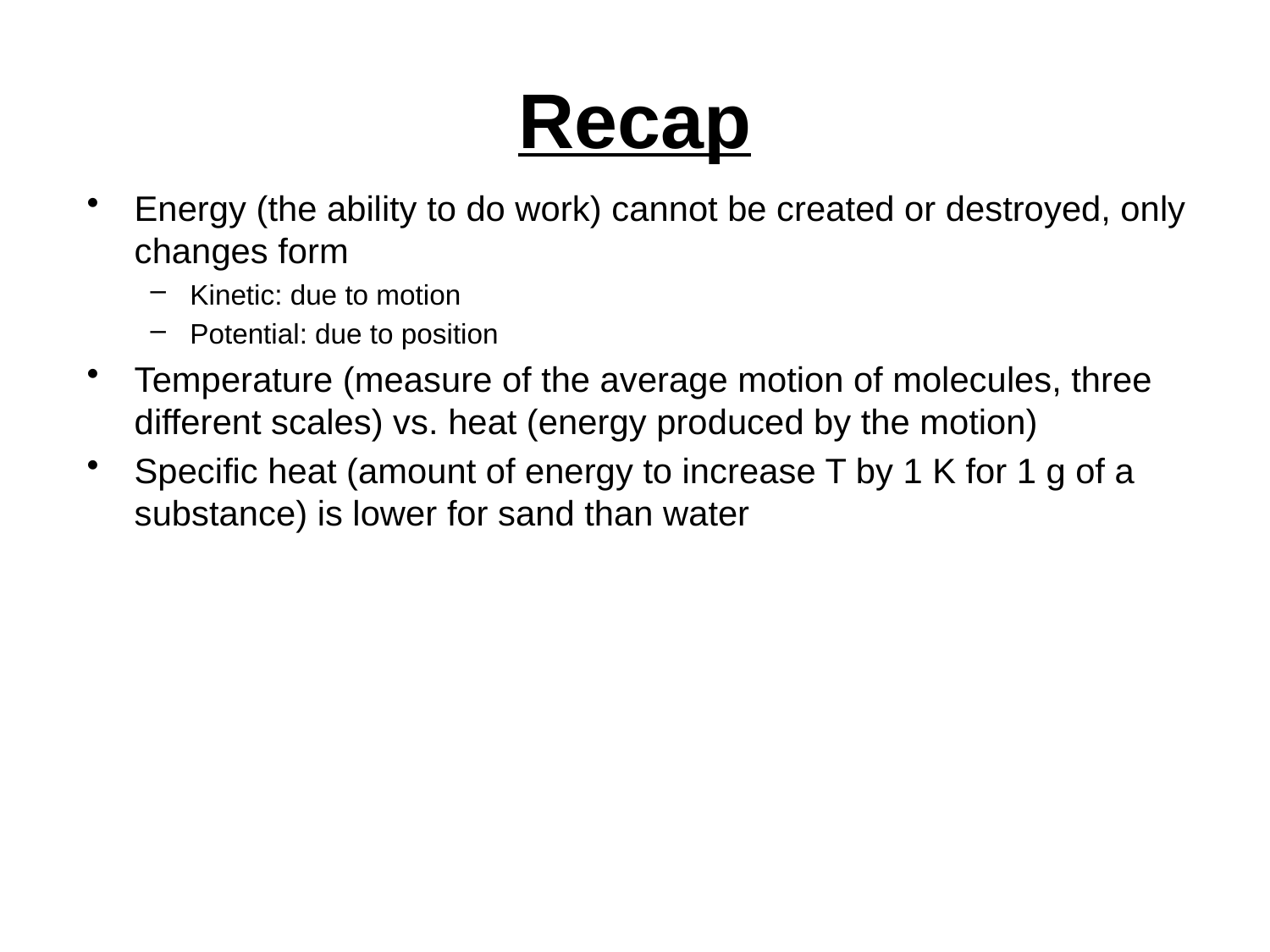

# Recap
Energy (the ability to do work) cannot be created or destroyed, only changes form
Kinetic: due to motion
Potential: due to position
Temperature (measure of the average motion of molecules, three different scales) vs. heat (energy produced by the motion)
Specific heat (amount of energy to increase T by 1 K for 1 g of a substance) is lower for sand than water